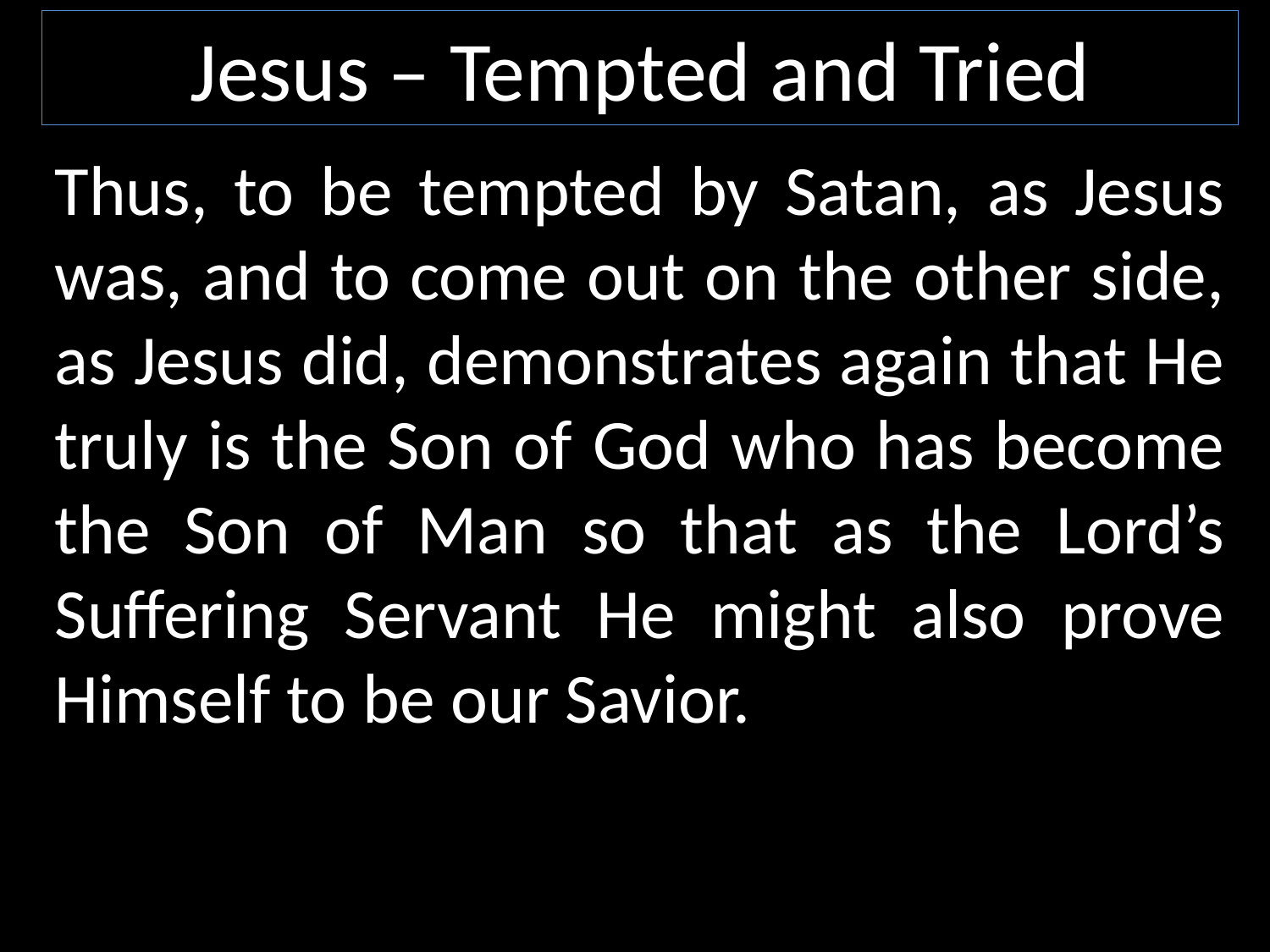

Jesus – Tempted and Tried
Thus, to be tempted by Satan, as Jesus was, and to come out on the other side, as Jesus did, demonstrates again that He truly is the Son of God who has become the Son of Man so that as the Lord’s Suffering Servant He might also prove Himself to be our Savior.